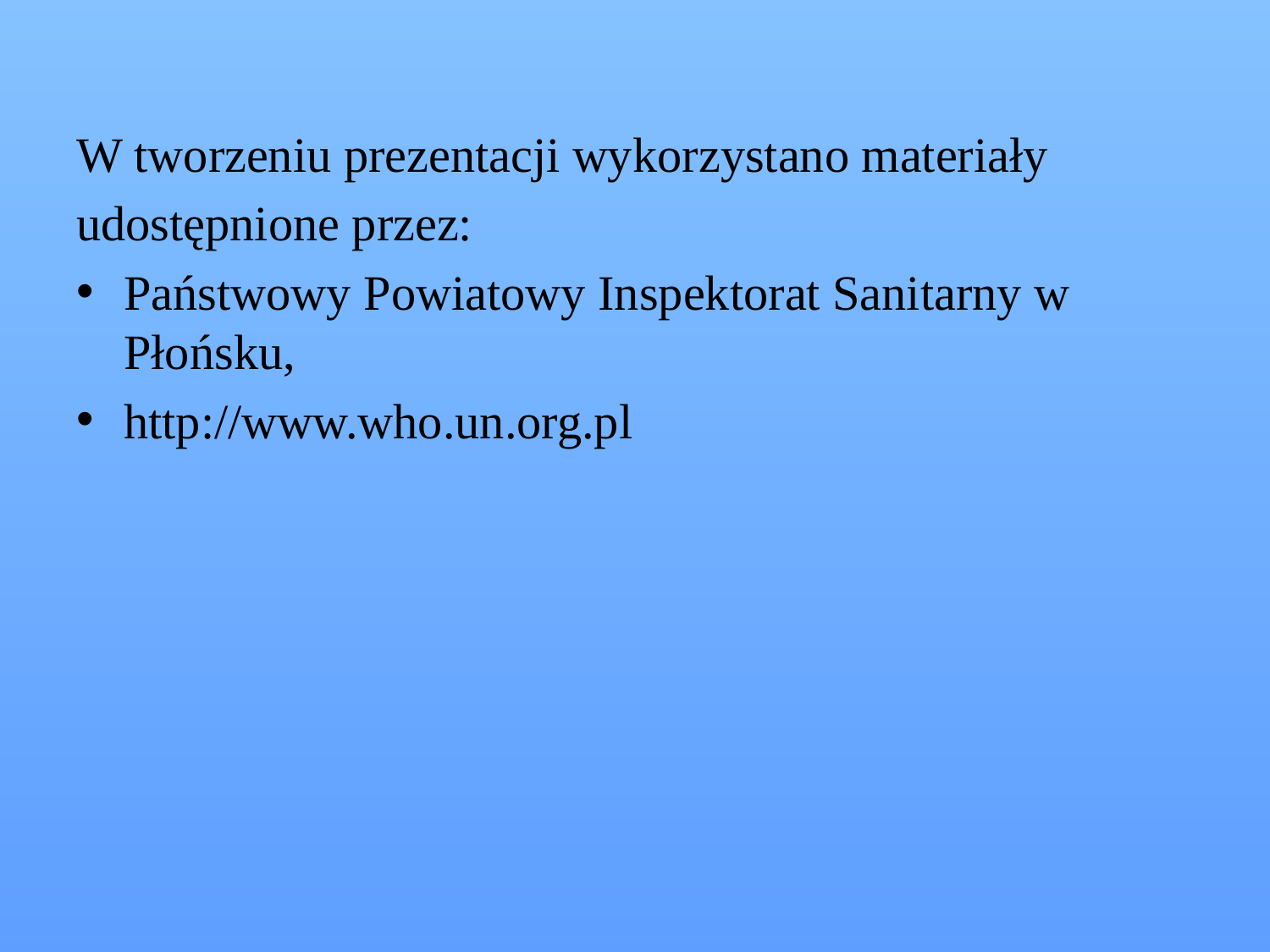

W tworzeniu prezentacji wykorzystano materiały
udostępnione przez:
Państwowy Powiatowy Inspektorat Sanitarny w Płońsku,
http://www.who.un.org.pl